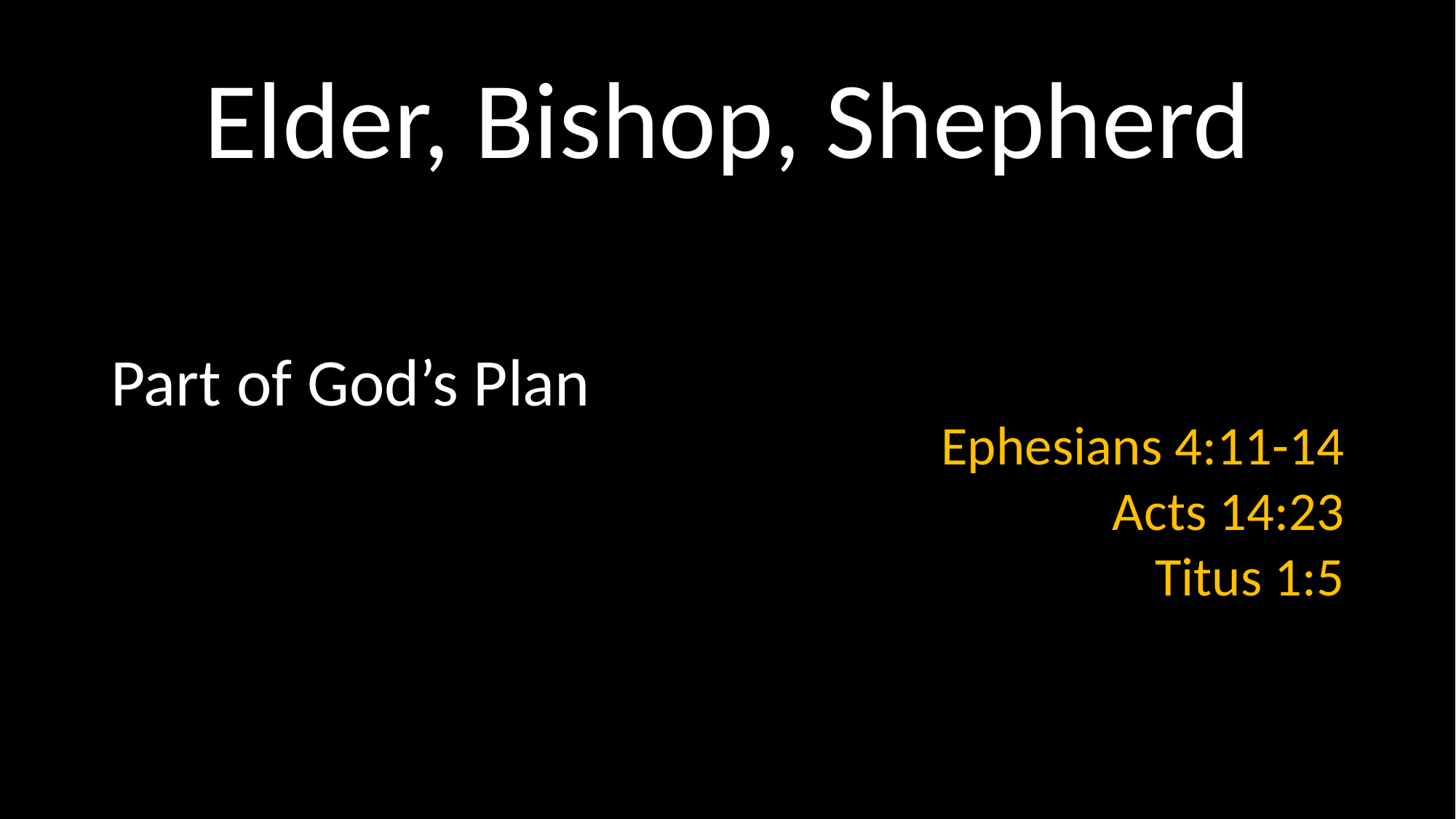

# Elder, Bishop, Shepherd
Ephesians 4:11-14
Acts 14:23
Titus 1:5
Part of God’s Plan